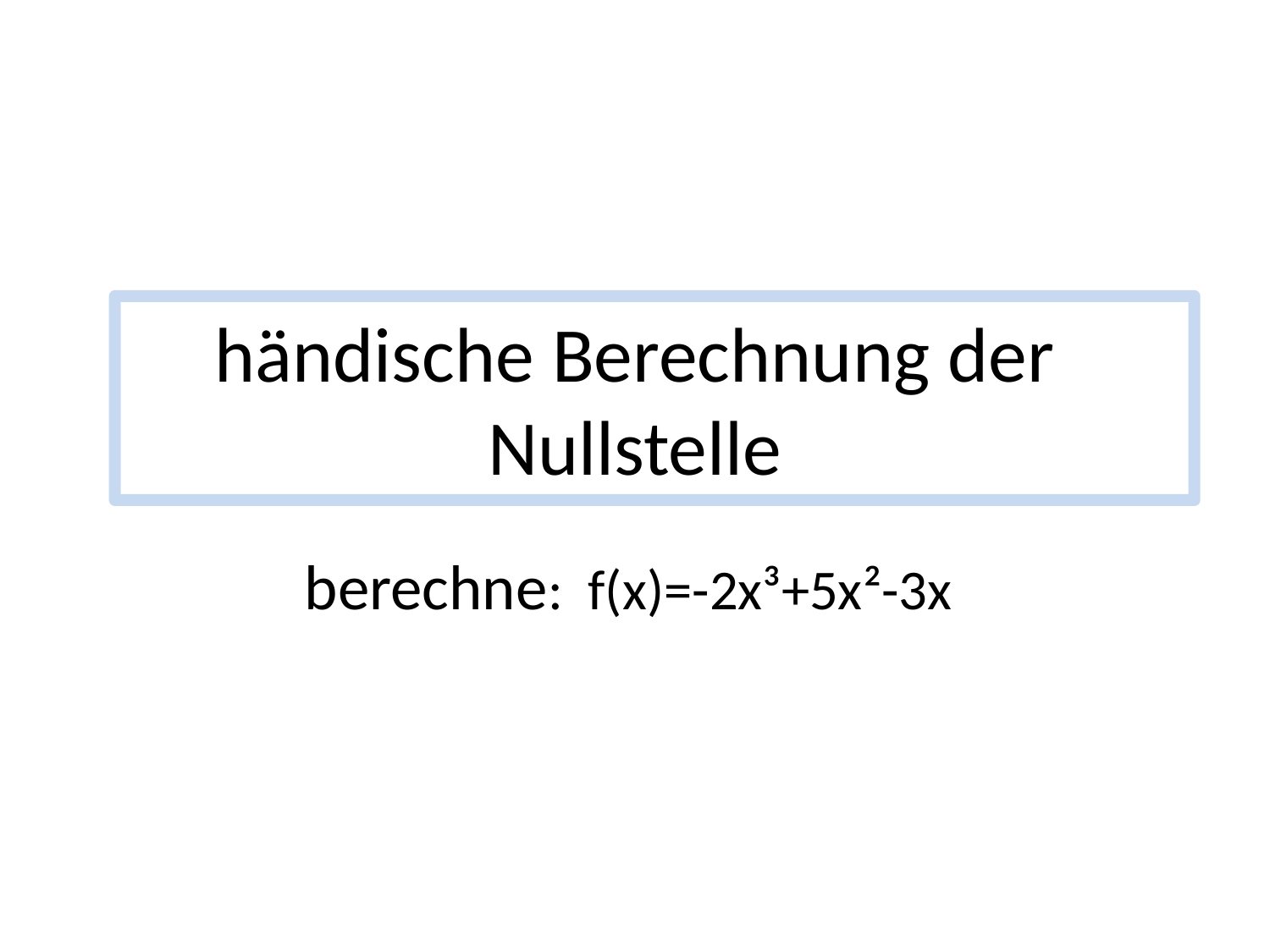

# händische Berechnung der Nullstelle

berechne:  f(x)=-2x³+5x²-3x